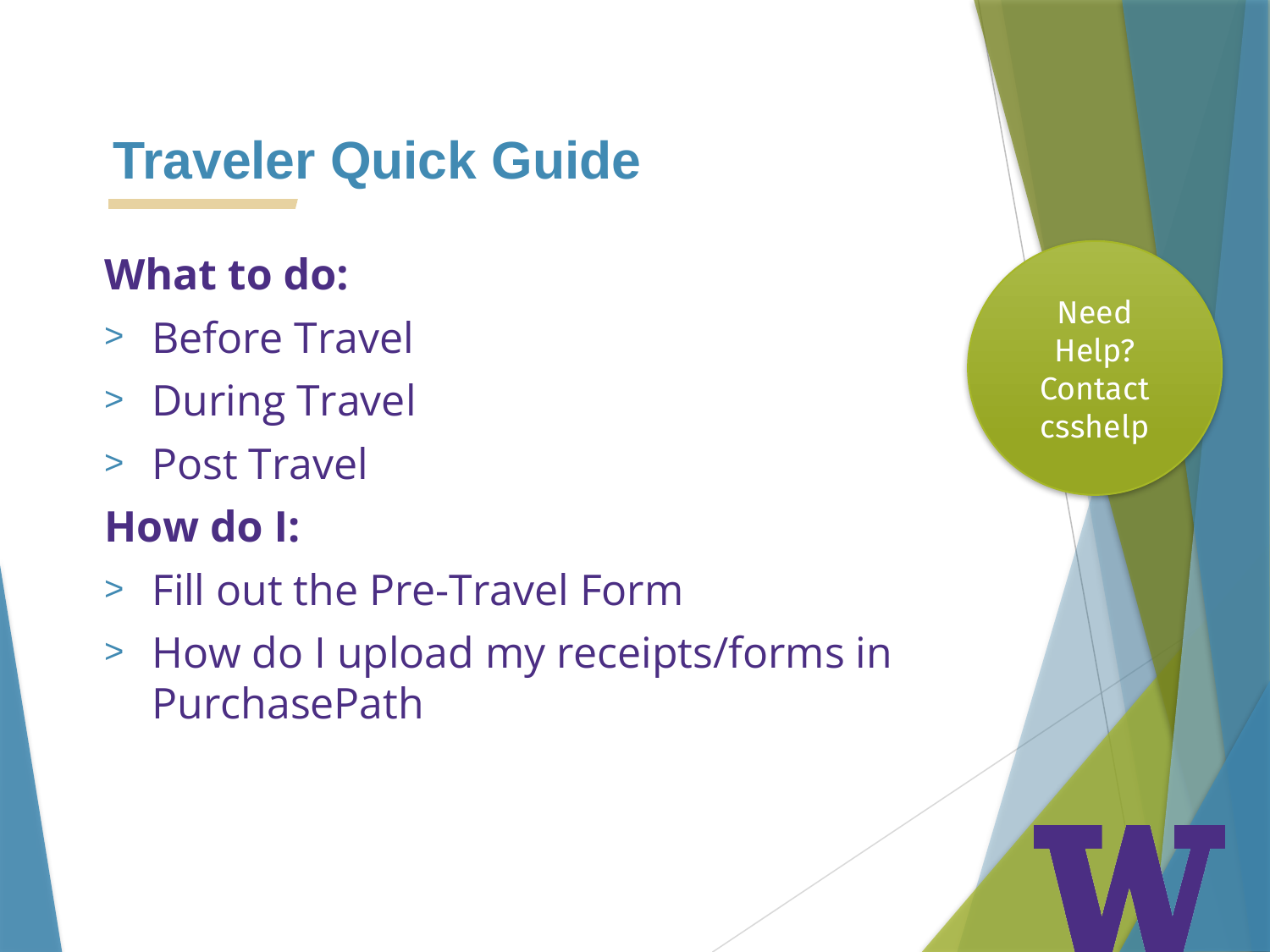

# Traveler Quick Guide
What to do:
Before Travel
During Travel
Post Travel
How do I:
Fill out the Pre-Travel Form
How do I upload my receipts/forms in PurchasePath
Need Help? Contact csshelp